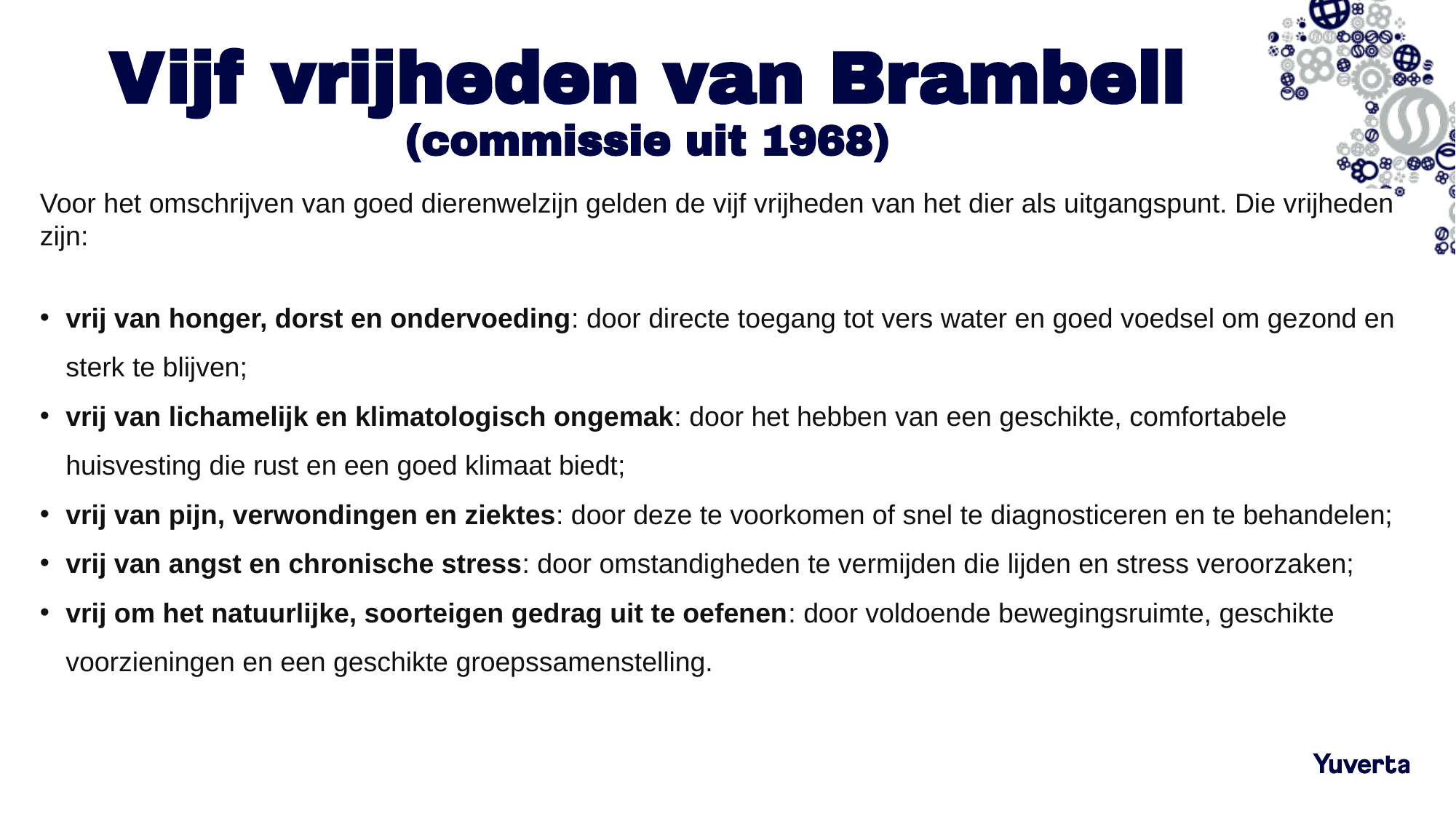

# Vijf vrijheden van Brambell (commissie uit 1968)
Voor het omschrijven van goed dierenwelzijn gelden de vijf vrijheden van het dier als uitgangspunt. Die vrijheden zijn:

vrij van honger, dorst en ondervoeding: door directe toegang tot vers water en goed voedsel om gezond en sterk te blijven;
vrij van lichamelijk en klimatologisch ongemak: door het hebben van een geschikte, comfortabele huisvesting die rust en een goed klimaat biedt;
vrij van pijn, verwondingen en ziektes: door deze te voorkomen of snel te diagnosticeren en te behandelen;
vrij van angst en chronische stress: door omstandigheden te vermijden die lijden en stress veroorzaken;
vrij om het natuurlijke, soorteigen gedrag uit te oefenen: door voldoende bewegingsruimte, geschikte voorzieningen en een geschikte groepssamenstelling.